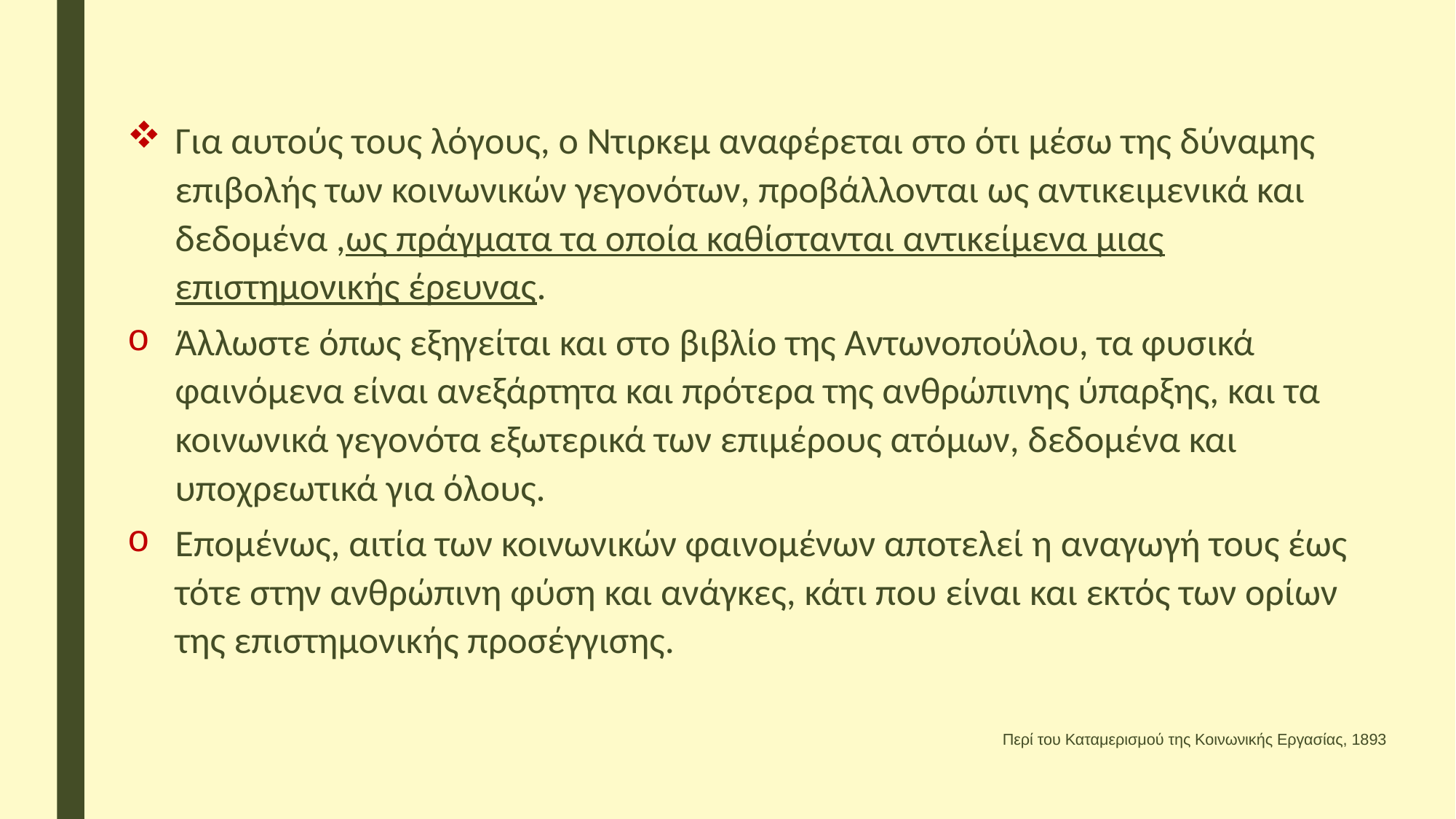

Για αυτούς τους λόγους, ο Ντιρκεμ αναφέρεται στο ότι μέσω της δύναμης επιβολής των κοινωνικών γεγονότων, προβάλλονται ως αντικειμενικά και δεδομένα ,ως πράγματα τα οποία καθίστανται αντικείμενα μιας επιστημονικής έρευνας.
Άλλωστε όπως εξηγείται και στο βιβλίο της Αντωνοπούλου, τα φυσικά φαινόμενα είναι ανεξάρτητα και πρότερα της ανθρώπινης ύπαρξης, και τα κοινωνικά γεγονότα εξωτερικά των επιμέρους ατόμων, δεδομένα και υποχρεωτικά για όλους.
Επομένως, αιτία των κοινωνικών φαινομένων αποτελεί η αναγωγή τους έως τότε στην ανθρώπινη φύση και ανάγκες, κάτι που είναι και εκτός των ορίων της επιστημονικής προσέγγισης.

Περί του Καταμερισμού της Κοινωνικής Εργασίας, 1893